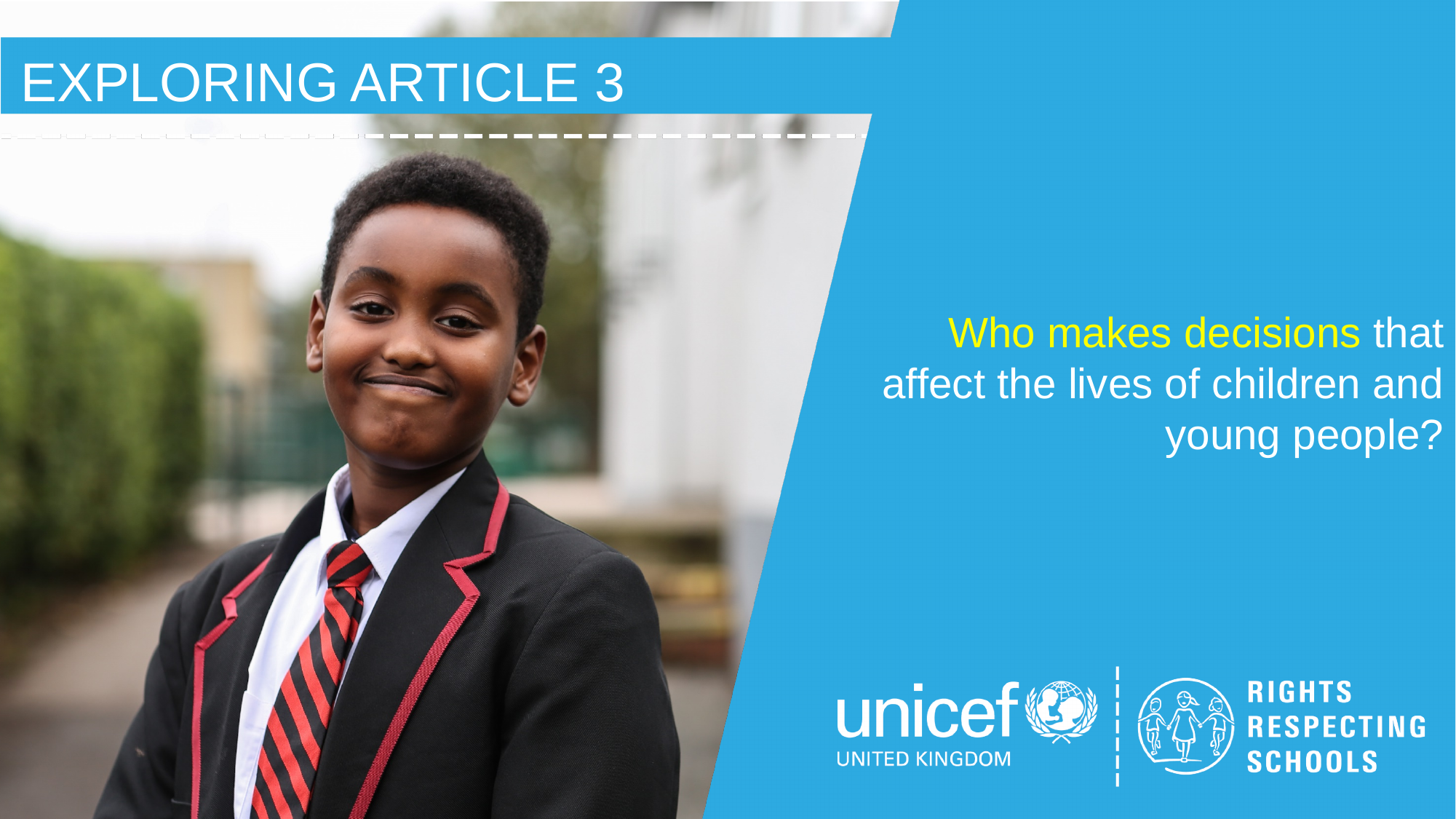

EXPLORING ARTICLE 3
Who makes decisions that affect the lives of children and young people?